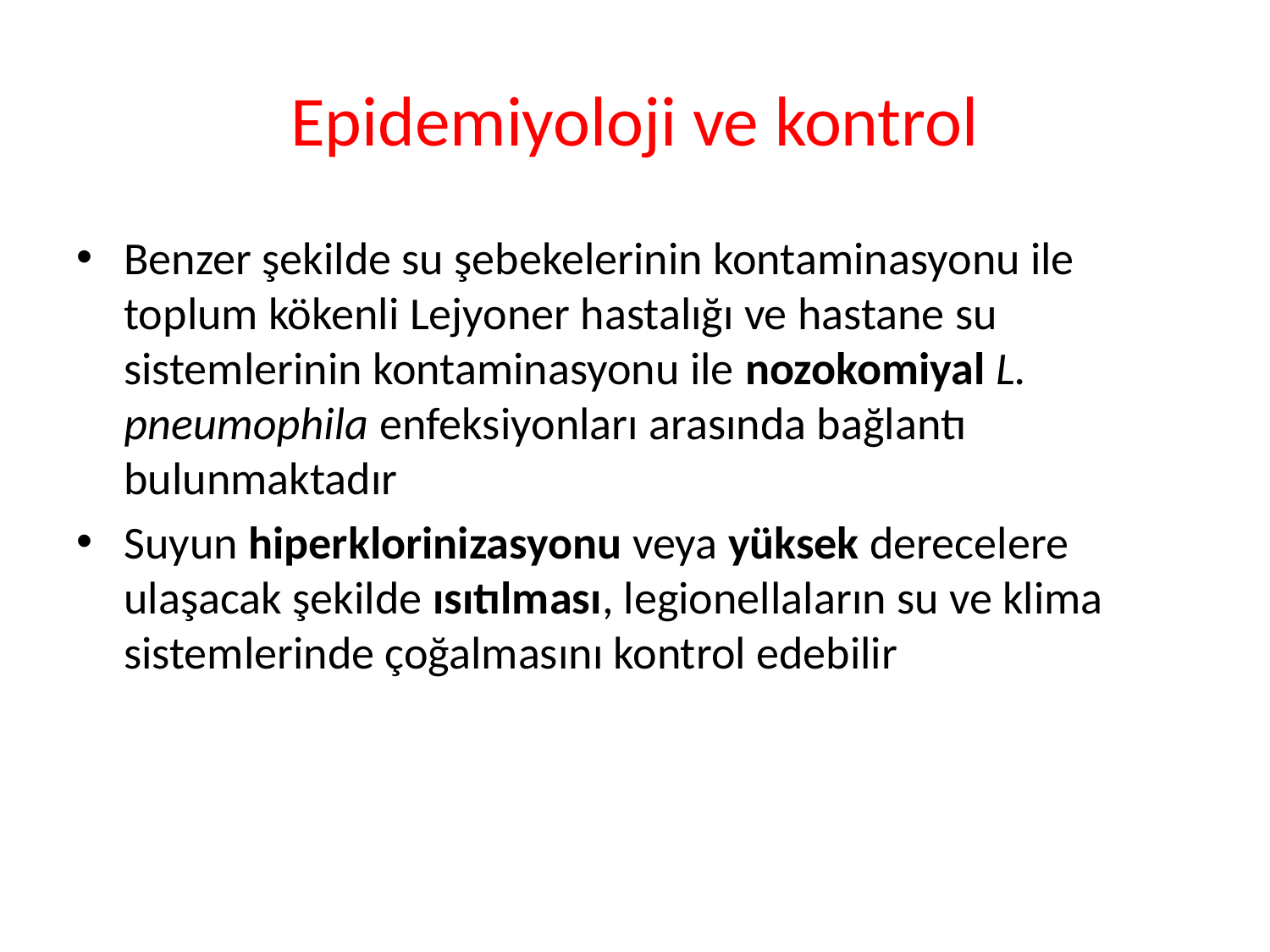

# Epidemiyoloji ve kontrol
Benzer şekilde su şebekelerinin kontaminasyonu ile toplum kökenli Lejyoner hastalığı ve hastane su sistemlerinin kontaminasyonu ile nozokomiyal L. pneumophila enfeksiyonları arasında bağlantı bulunmaktadır
Suyun hiperklorinizasyonu veya yüksek derecelere ulaşacak şekilde ısıtılması, legionellaların su ve klima sistemlerinde çoğalmasını kontrol edebilir